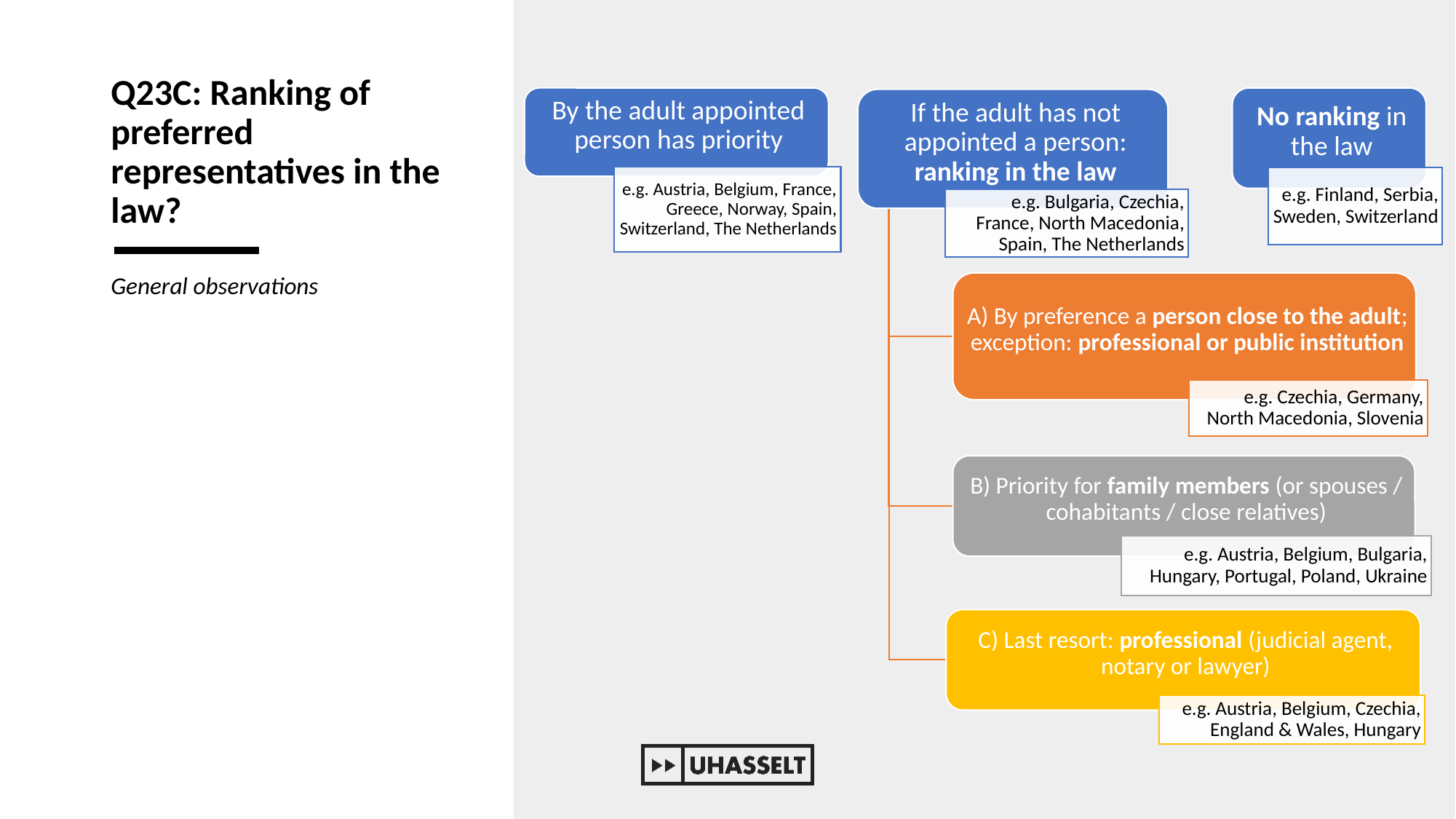

By the adult appointed person has priority
e.g. Austria, Belgium, France, Greece, Norway, Spain, Switzerland, The Netherlands
If the adult has not appointed a person: ranking in the law
e.g. Bulgaria, Czechia, France, North Macedonia, Spain, The Netherlands
A) By preference a person close to the adult; exception: professional or public institution
e.g. Czechia, Germany, North Macedonia, Slovenia
B) Priority for family members (or spouses / cohabitants / close relatives)
e.g. Austria, Belgium, Bulgaria, Hungary, Portugal, Poland, Ukraine
C) Last resort: professional (judicial agent, notary or lawyer)
e.g. Austria, Belgium, Czechia, England & Wales, Hungary
No ranking in the law
e.g. Finland, Serbia, Sweden, Switzerland
# Q23C: Ranking of preferred representatives in the law?
General observations